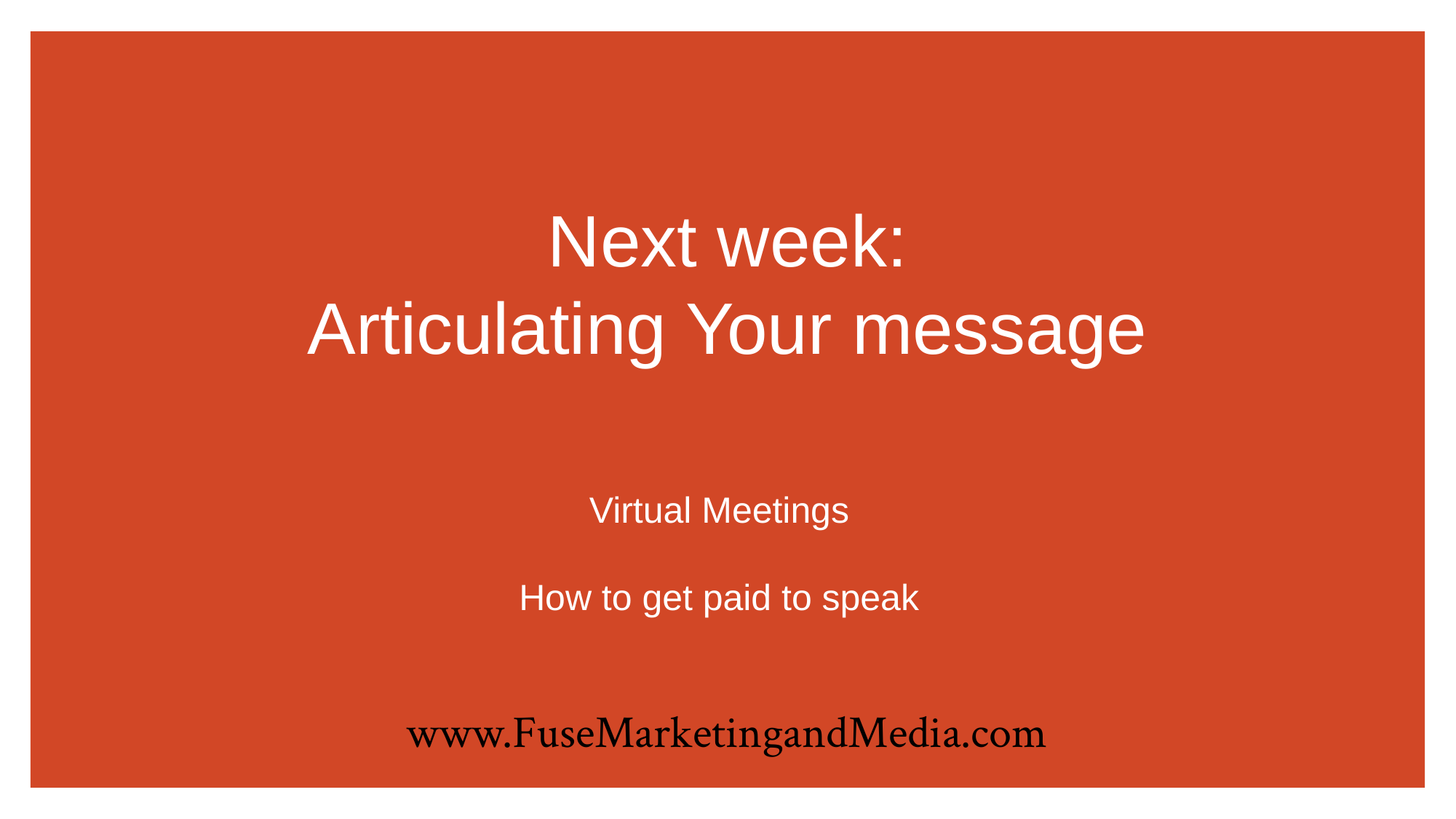

# Next week: Articulating Your message
Virtual Meetings

How to get paid to speak
www.FuseMarketingandMedia.com